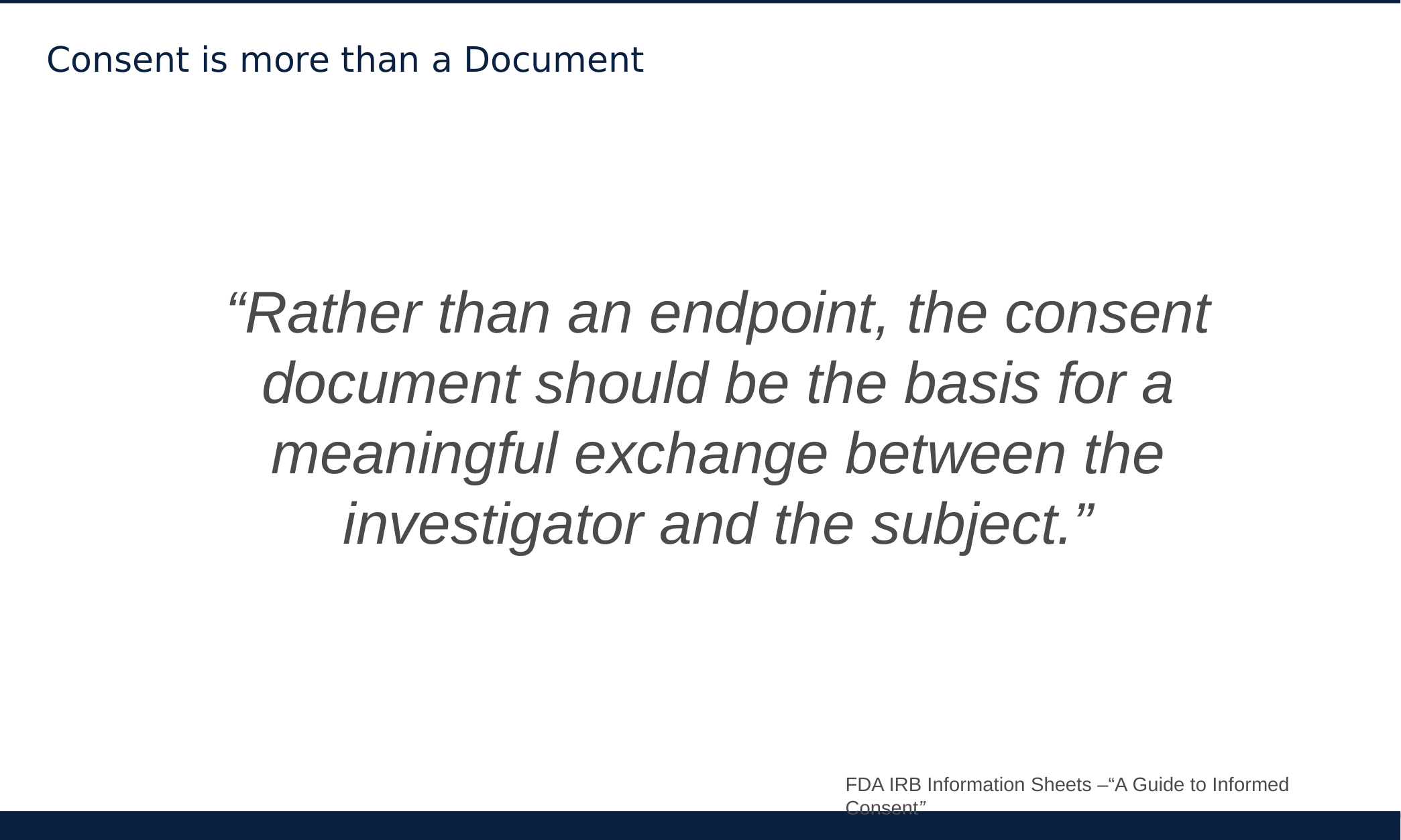

# Consent is more than a Document
“Rather than an endpoint, the consent
document should be the basis for a
meaningful exchange between the
investigator and the subject.”
FDA IRB Information Sheets –“A Guide to Informed Consent”